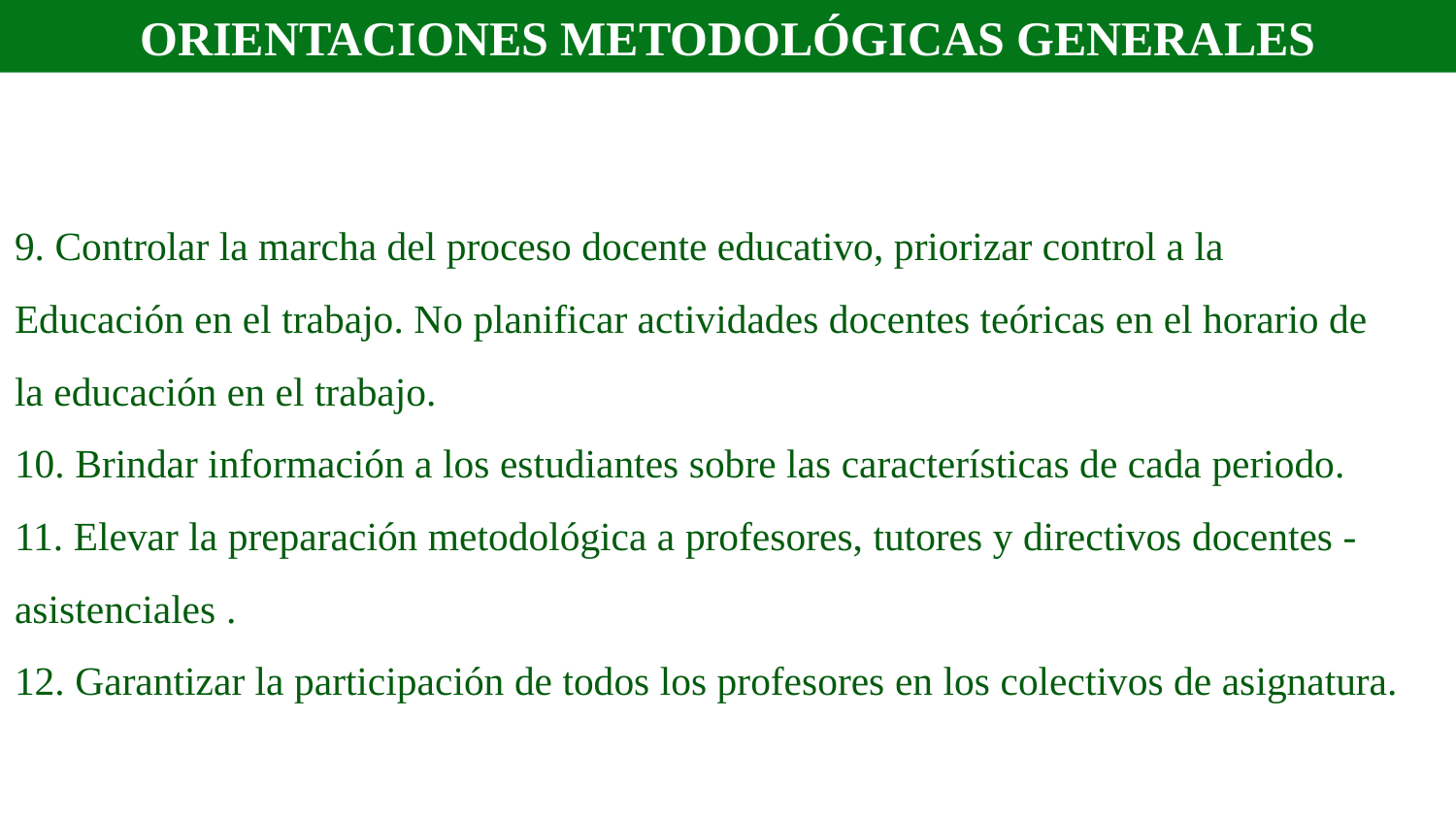

ORIENTACIONES METODOLÓGICAS GENERALES
# 9. Controlar la marcha del proceso docente educativo, priorizar control a la Educación en el trabajo. No planificar actividades docentes teóricas en el horario de la educación en el trabajo. 10. Brindar información a los estudiantes sobre las características de cada periodo. 11. Elevar la preparación metodológica a profesores, tutores y directivos docentes - asistenciales . 12. Garantizar la participación de todos los profesores en los colectivos de asignatura.